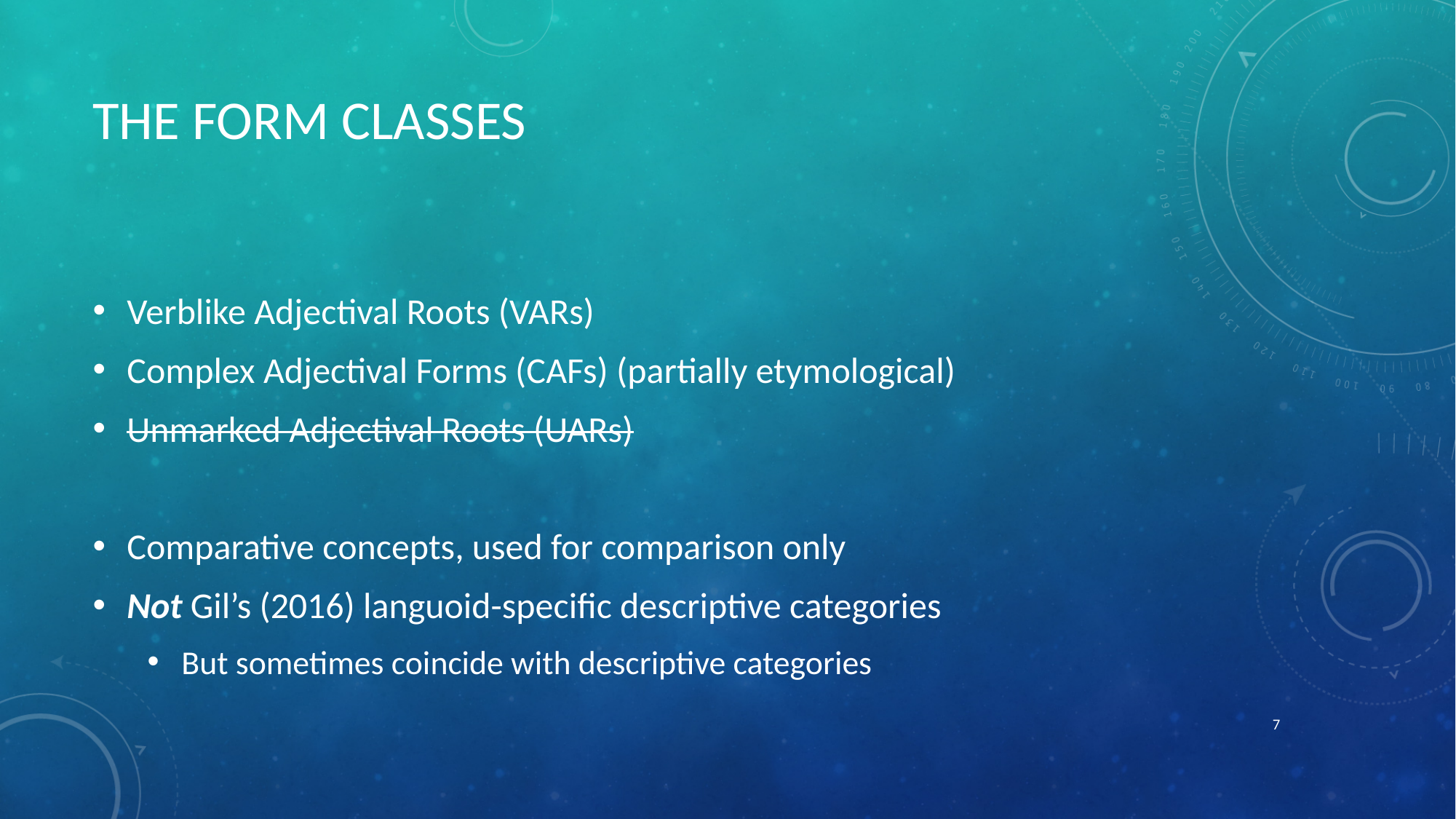

# The form classes
Verblike Adjectival Roots (VARs)
Complex Adjectival Forms (CAFs) (partially etymological)
Unmarked Adjectival Roots (UARs)

Comparative concepts, used for comparison only
Not Gil’s (2016) languoid-specific descriptive categories
But sometimes coincide with descriptive categories
7